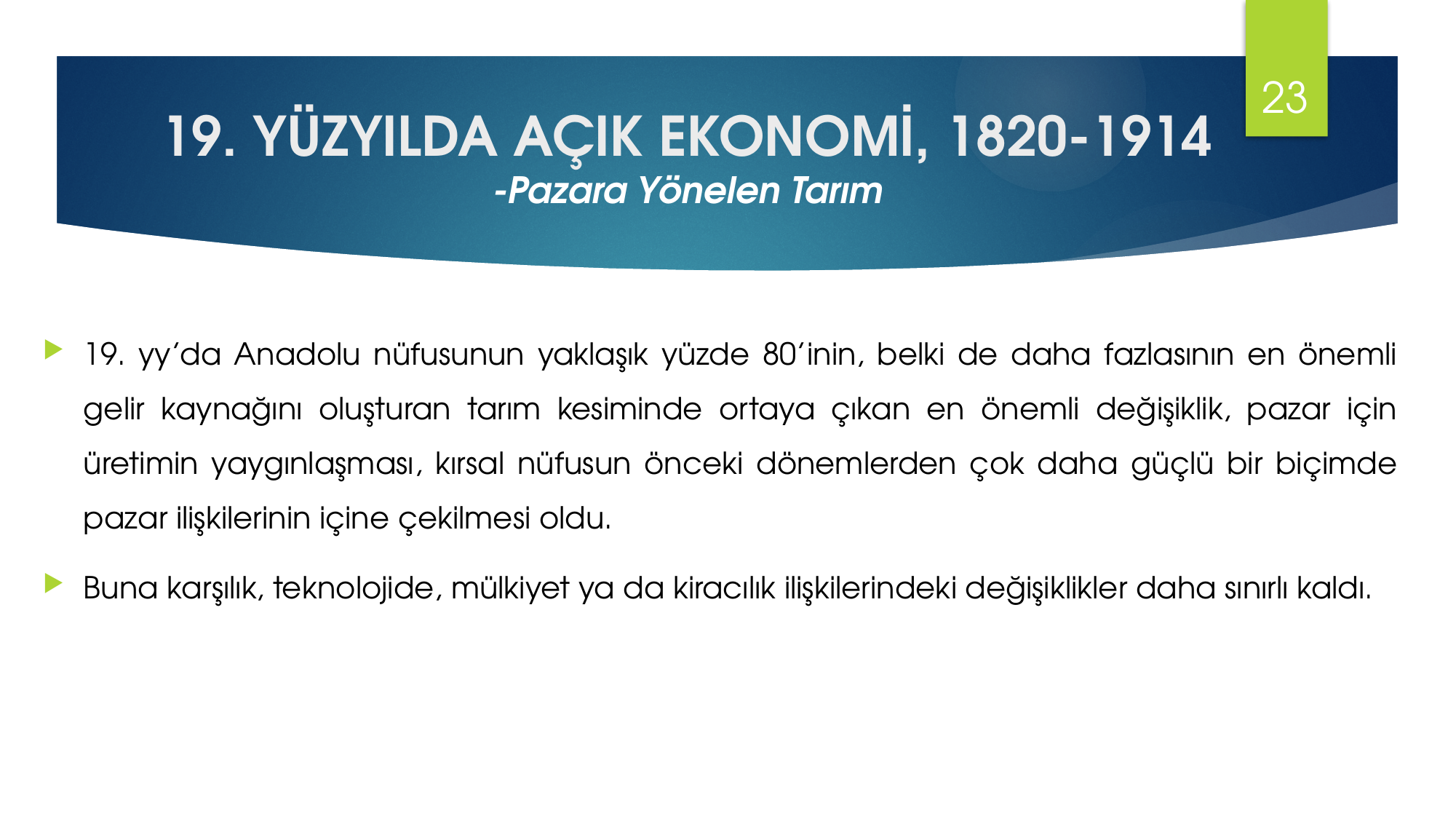

23
19. YÜZYILDA AÇIK EKONOMİ, 1820-1914
-Pazara Yönelen Tarım
19. yy’da Anadolu nüfusunun yaklaşık yüzde 80’inin, belki de daha fazlasının en önemli gelir kaynağını oluşturan tarım kesiminde ortaya çıkan en önemli değişiklik, pazar için üretimin yaygınlaşması, kırsal nüfusun önceki dönemlerden çok daha güçlü bir biçimde pazar ilişkilerinin içine çekilmesi oldu.
Buna karşılık, teknolojide, mülkiyet ya da kiracılık ilişkilerindeki değişiklikler daha sınırlı kaldı.